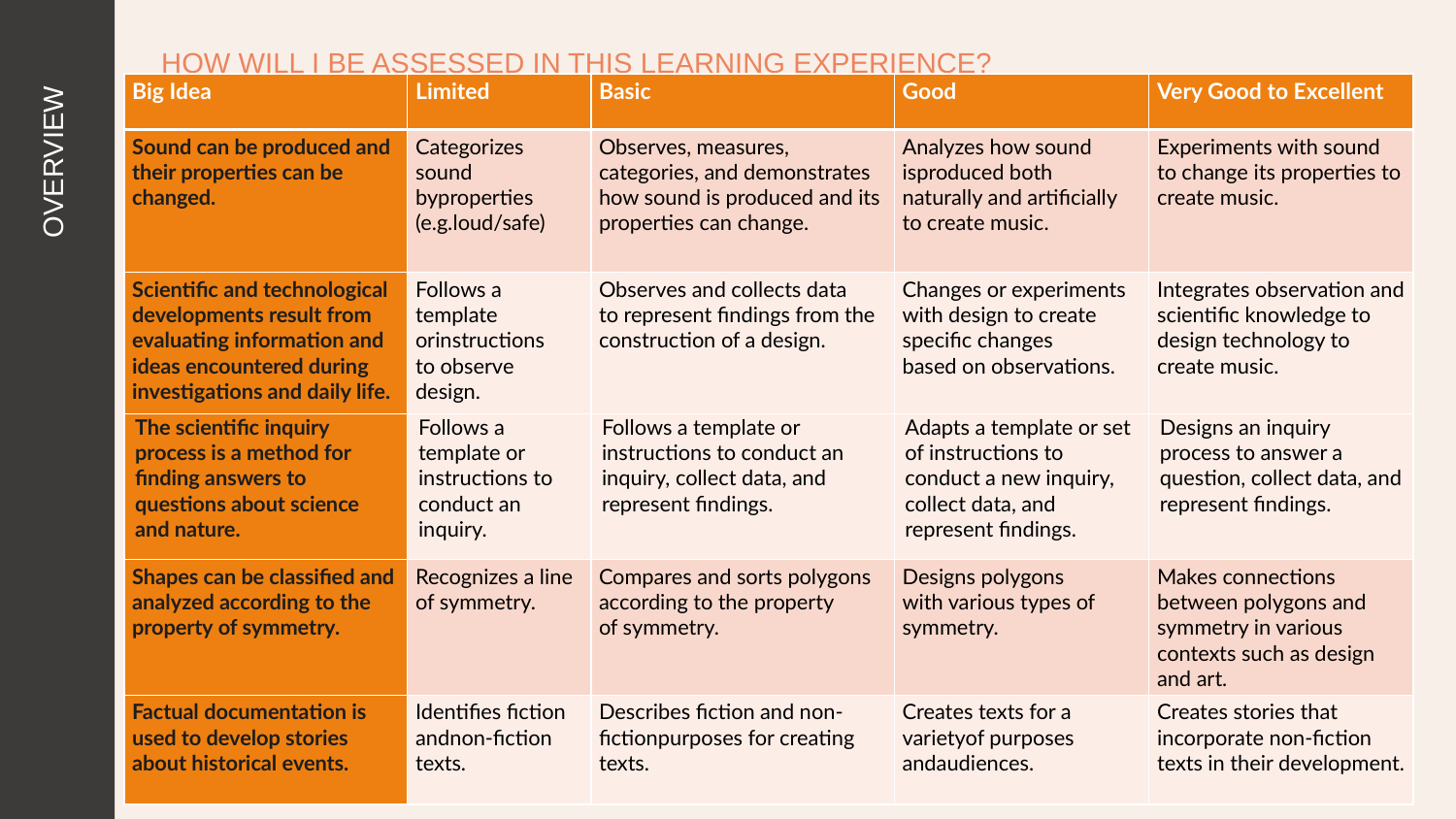

# HOW WILL I BE ASSESSED IN THIS LEARNING EXPERIENCE?
| Big Idea​ | Limited​ | Basic​ | Good​ | Very Good to Excellent​ |
| --- | --- | --- | --- | --- |
| Sound can be produced and their properties can be changed.​ | Categorizes sound byproperties (e.g.loud/safe)​ | Observes, measures, categories, and demonstrates how sound is produced and its properties can change.​ | Analyzes how sound isproduced both naturally and artificially to create music.​ | Experiments with sound to change its properties to create music.​ |
| Scientific and technological developments result from evaluating information and ideas encountered during investigations and daily life.​ | Follows a template orinstructions to observe design.​ | Observes and collects data to represent findings from the construction of a design.​ | Changes or experiments with design to create specific changes based on observations.​ | Integrates observation and scientific knowledge to design technology to create music.​ |
| The scientific inquiry process is a method for finding answers to questions about science and nature. | Follows a template or instructions to conduct an inquiry. | Follows a template or instructions to conduct an inquiry, collect data, and represent findings. | Adapts a template or set of instructions to conduct a new inquiry, collect data, and represent findings. | Designs an inquiry process to answer a question, collect data, and represent findings. |
| Shapes can be classified and analyzed according to the property of symmetry.​ | Recognizes a line of symmetry.​ | Compares and sorts polygons according to the property of symmetry.​ | Designs polygons with various types of symmetry.​ | Makes connections between polygons and symmetry in various contexts such as design and art.​ |
| Factual documentation is used to develop stories about historical events.​ | Identifies fiction andnon-fiction texts.​ | Describes fiction and non-fictionpurposes for creating texts.​ | Creates texts for a varietyof purposes andaudiences.​ | Creates stories that incorporate non-fiction texts in their development.​ |
OVERVIEW